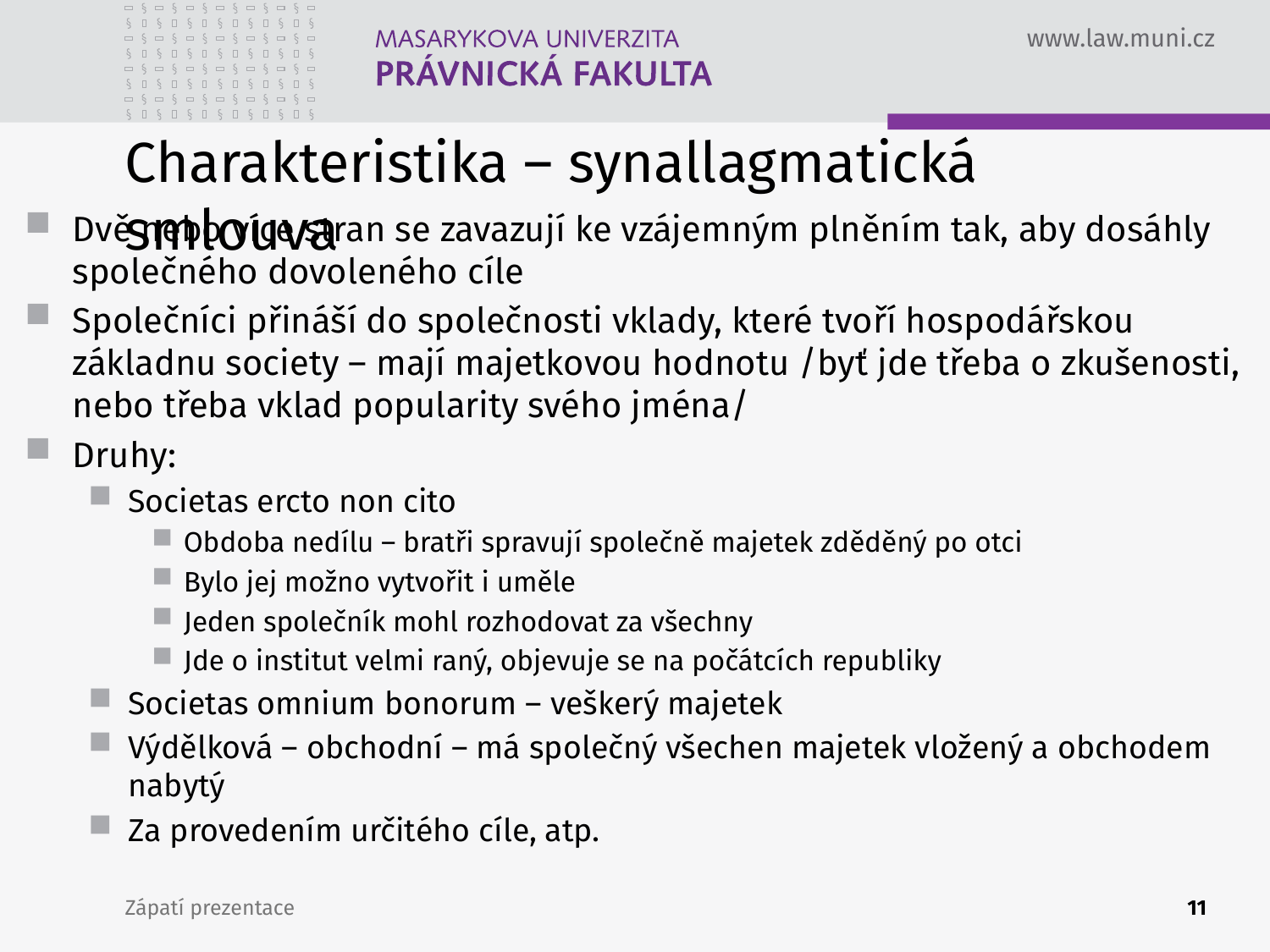

# Charakteristika – synallagmatická smlouva
Dvě nebo více stran se zavazují ke vzájemným plněním tak, aby dosáhly společného dovoleného cíle
Společníci přináší do společnosti vklady, které tvoří hospodářskou základnu society – mají majetkovou hodnotu /byť jde třeba o zkušenosti, nebo třeba vklad popularity svého jména/
Druhy:
Societas ercto non cito
Obdoba nedílu – bratři spravují společně majetek zděděný po otci
Bylo jej možno vytvořit i uměle
Jeden společník mohl rozhodovat za všechny
Jde o institut velmi raný, objevuje se na počátcích republiky
Societas omnium bonorum – veškerý majetek
Výdělková – obchodní – má společný všechen majetek vložený a obchodem nabytý
Za provedením určitého cíle, atp.
Zápatí prezentace
11